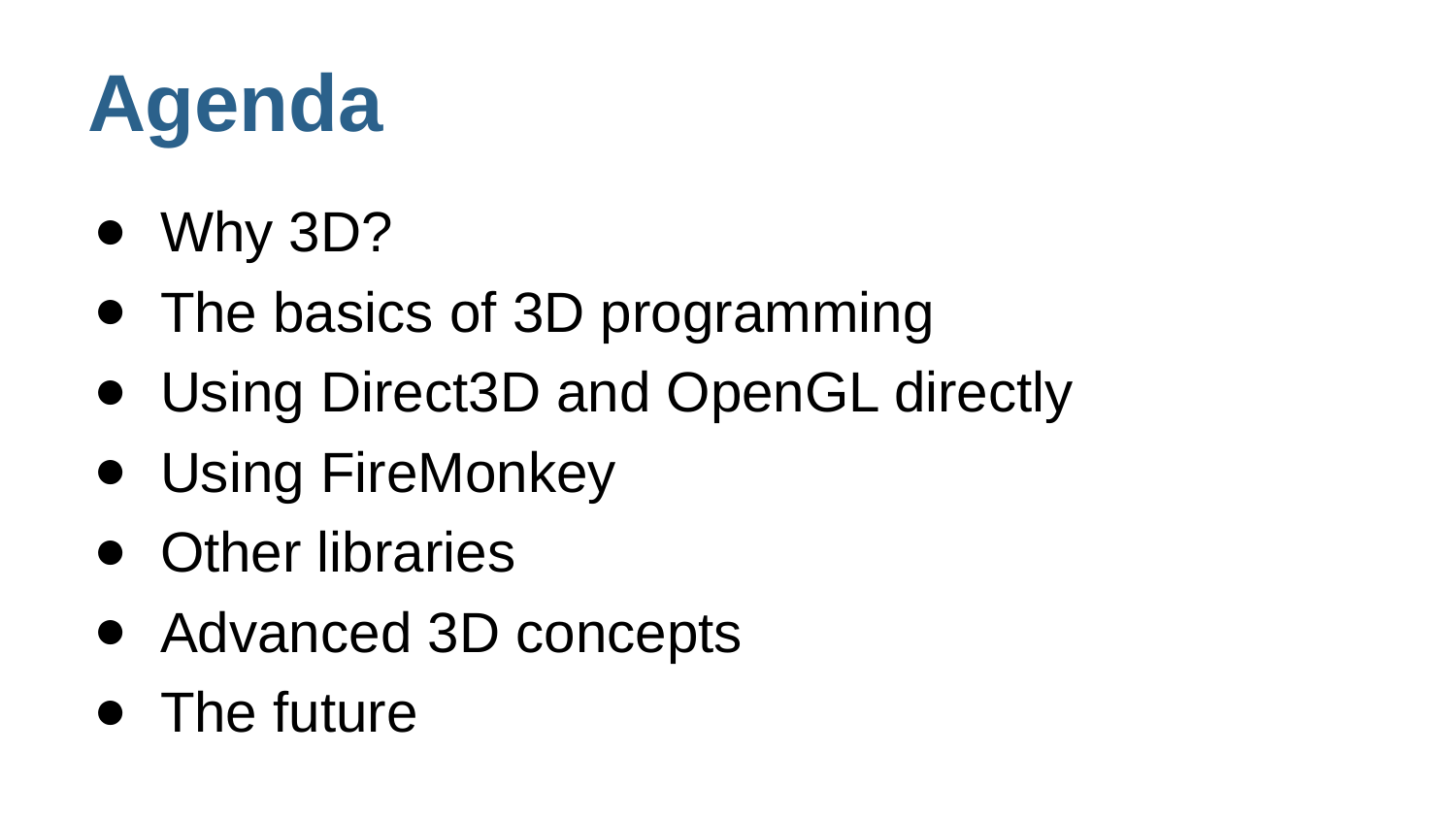

# Agenda
Why 3D?
The basics of 3D programming
Using Direct3D and OpenGL directly
Using FireMonkey
Other libraries
Advanced 3D concepts
The future